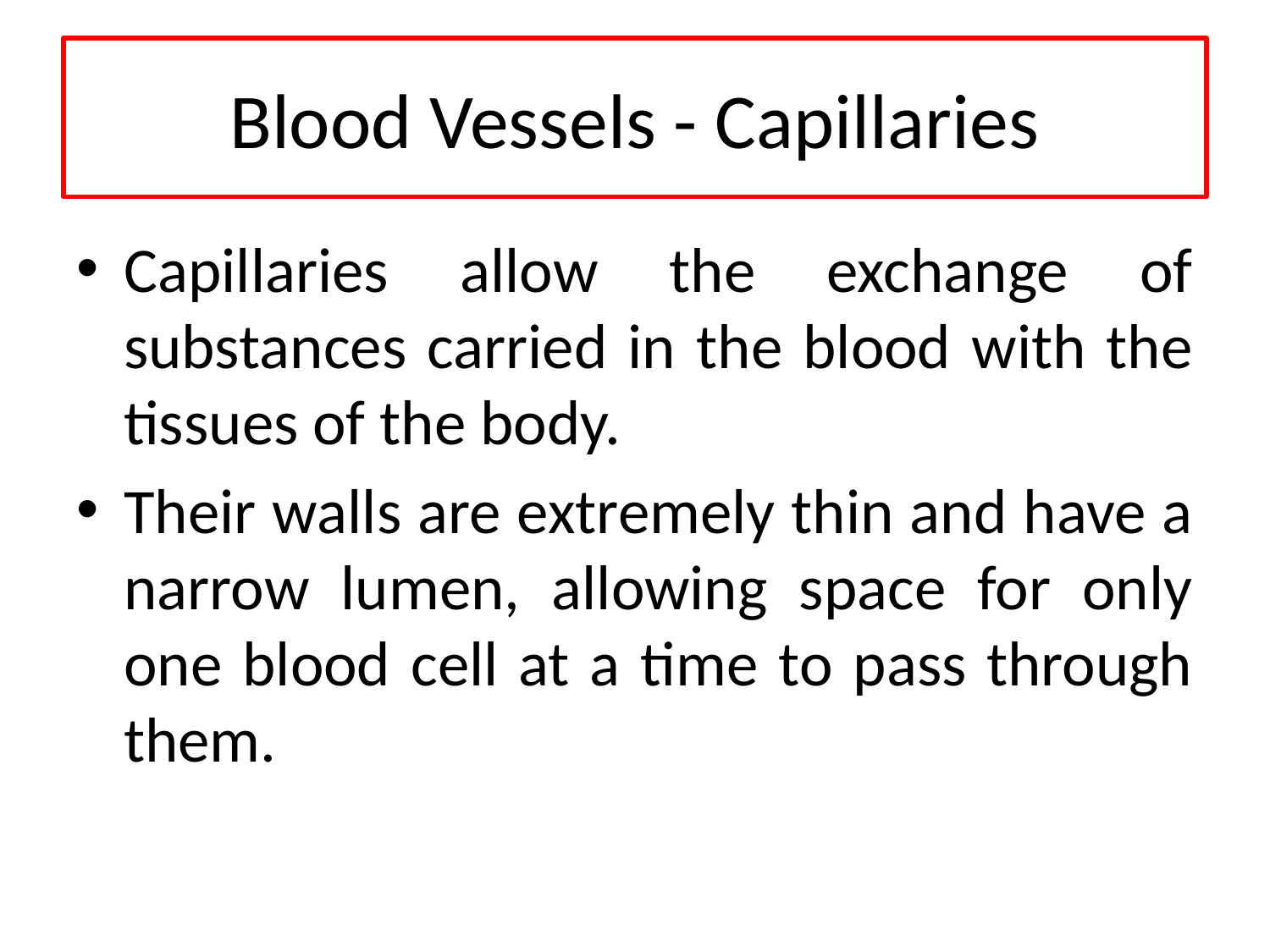

# Blood Vessels - Capillaries
Capillaries allow the exchange of substances carried in the blood with the tissues of the body.
Their walls are extremely thin and have a narrow lumen, allowing space for only one blood cell at a time to pass through them.